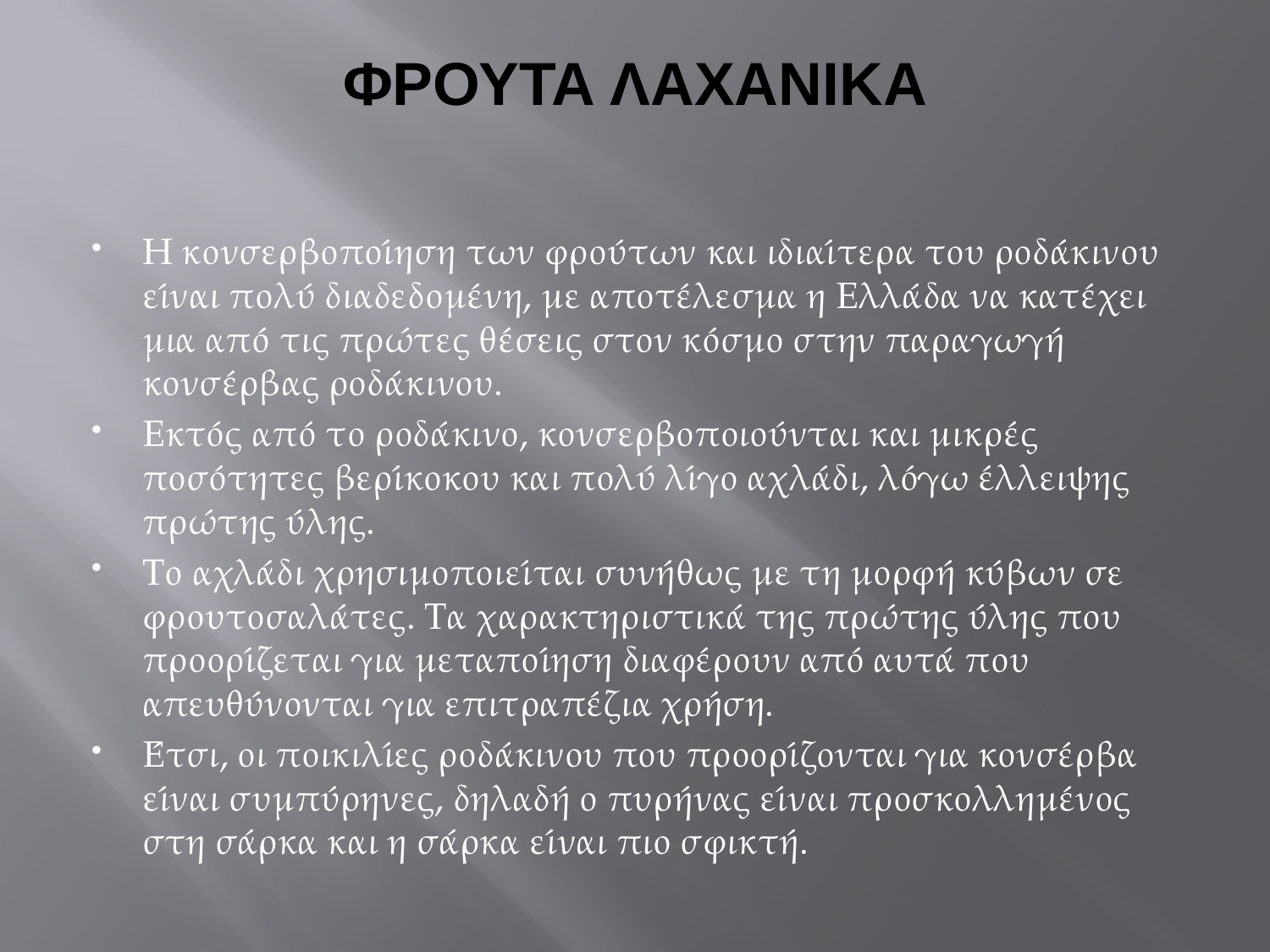

# ΦΡΟΥΤΑ ΛΑΧΑΝΙΚΑ
Η κονσερβοποίηση των φρούτων και ιδιαίτερα του ροδάκινου είναι πολύ διαδεδομένη, με αποτέλεσμα η Ελλάδα να κατέχει μια από τις πρώτες θέσεις στον κόσμο στην παραγωγή κονσέρβας ροδάκινου.
Εκτός από το ροδάκινο, κονσερβοποιούνται και μικρές ποσότητες βερίκοκου και πολύ λίγο αχλάδι, λόγω έλλειψης πρώτης ύλης.
Το αχλάδι χρησιμοποιείται συνήθως με τη μορφή κύβων σε φρουτοσαλάτες. Τα χαρακτηριστικά της πρώτης ύλης που προορίζεται για μεταποίηση διαφέρουν από αυτά που απευθύνονται για επιτραπέζια χρήση.
Έτσι, οι ποικιλίες ροδάκινου που προορίζονται για κονσέρβα είναι συμπύρηνες, δηλαδή ο πυρήνας είναι προσκολλημένος στη σάρκα και η σάρκα είναι πιο σφικτή.